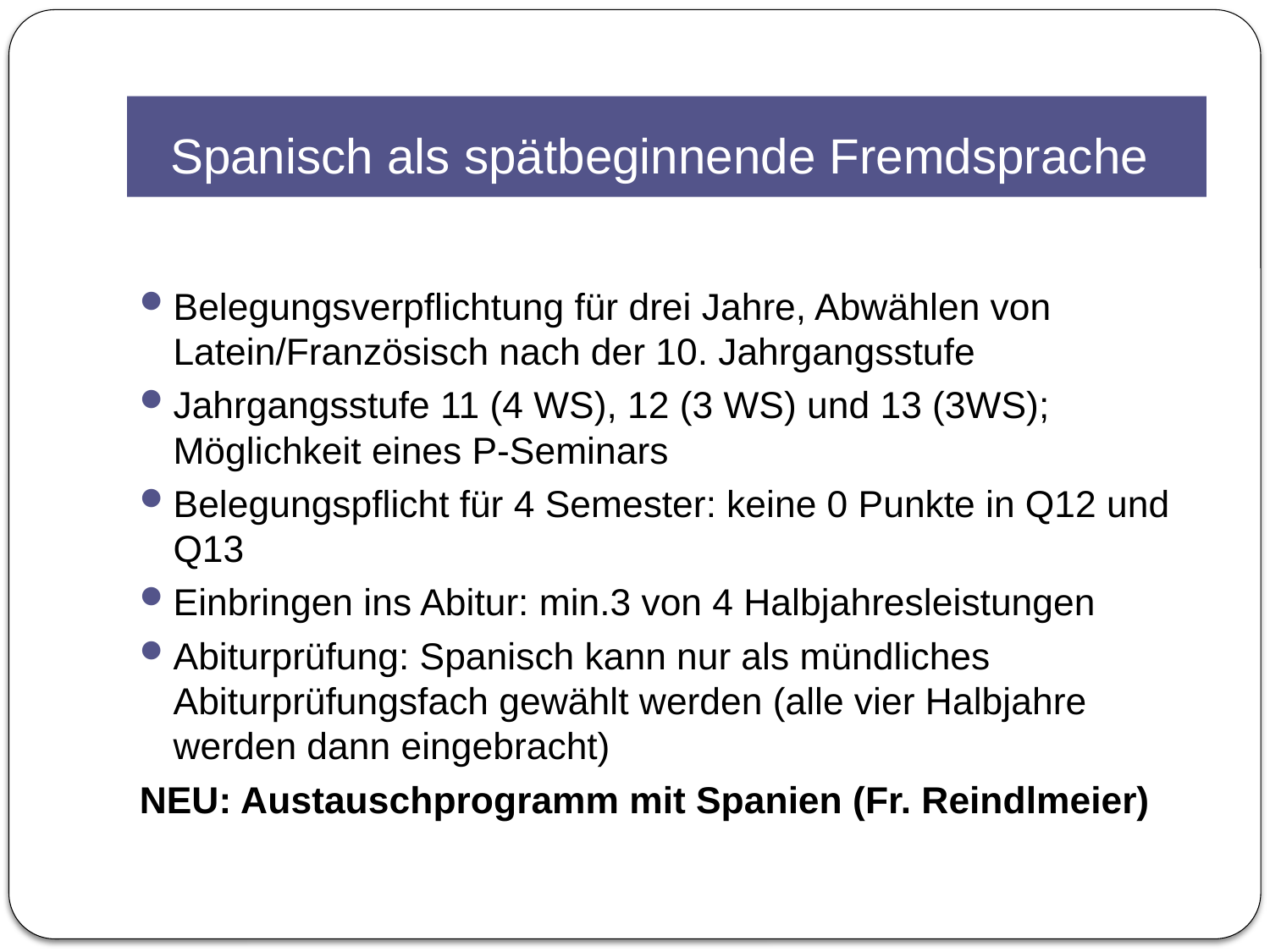

# Spanisch als spätbeginnende Fremdsprache
Belegungsverpflichtung für drei Jahre, Abwählen von Latein/Französisch nach der 10. Jahrgangsstufe
Jahrgangsstufe 11 (4 WS), 12 (3 WS) und 13 (3WS); Möglichkeit eines P-Seminars
Belegungspflicht für 4 Semester: keine 0 Punkte in Q12 und Q13
Einbringen ins Abitur: min.3 von 4 Halbjahresleistungen
Abiturprüfung: Spanisch kann nur als mündliches Abiturprüfungsfach gewählt werden (alle vier Halbjahre werden dann eingebracht)
NEU: Austauschprogramm mit Spanien (Fr. Reindlmeier)